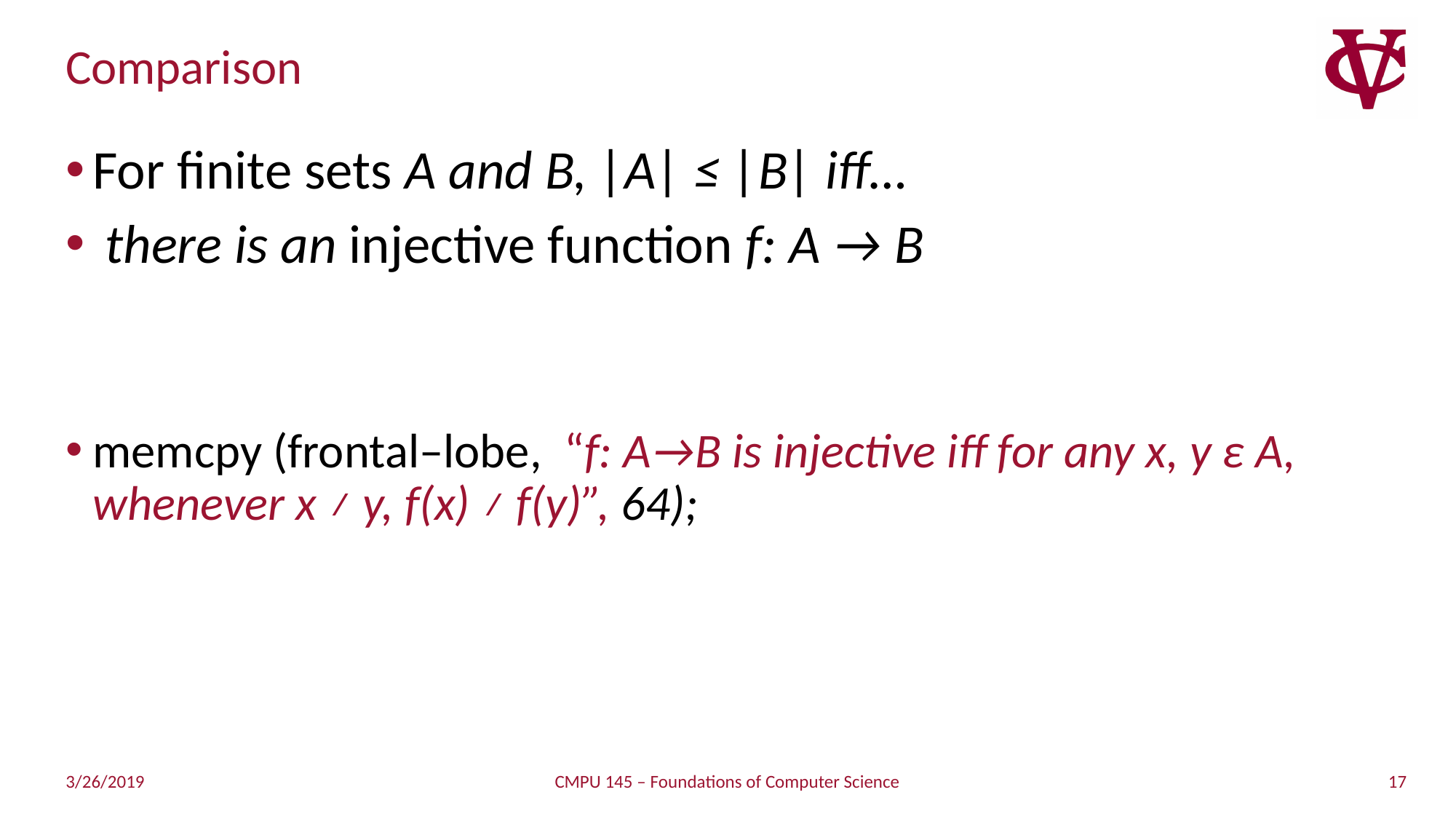

# Comparison
For finite sets A and B, |A| ≤ |B| iff…
 there is an injective function f: A → B

memcpy (frontal–lobe,  “f: A→B is injective iff for any x, y ε A, whenever x ≠ y, f(x) ≠ f(y)”, 64);
17
3/26/2019
CMPU 145 – Foundations of Computer Science